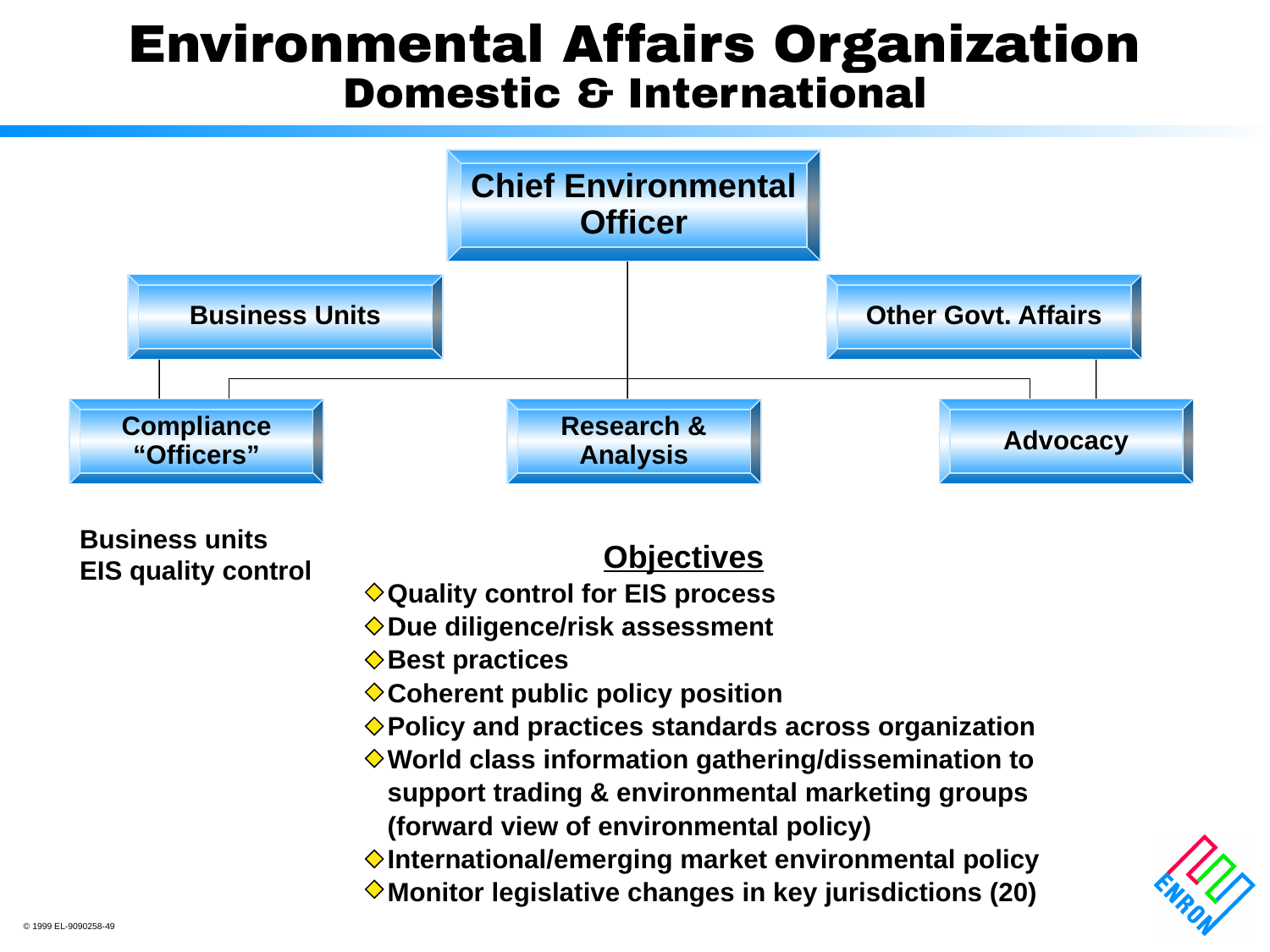

Environmental Affairs Organization
Domestic & International
Chief Environmental
Officer

Business Units
Other Govt. Affairs

Compliance
“Officers”
Research &
Analysis
Advocacy
Business units
EIS quality control
	            Objectives
Quality control for EIS process
Due diligence/risk assessment
Best practices
Coherent public policy position
Policy and practices standards across organization
World class information gathering/dissemination to support trading & environmental marketing groups (forward view of environmental policy)
International/emerging market environmental policy
Monitor legislative changes in key jurisdictions (20)